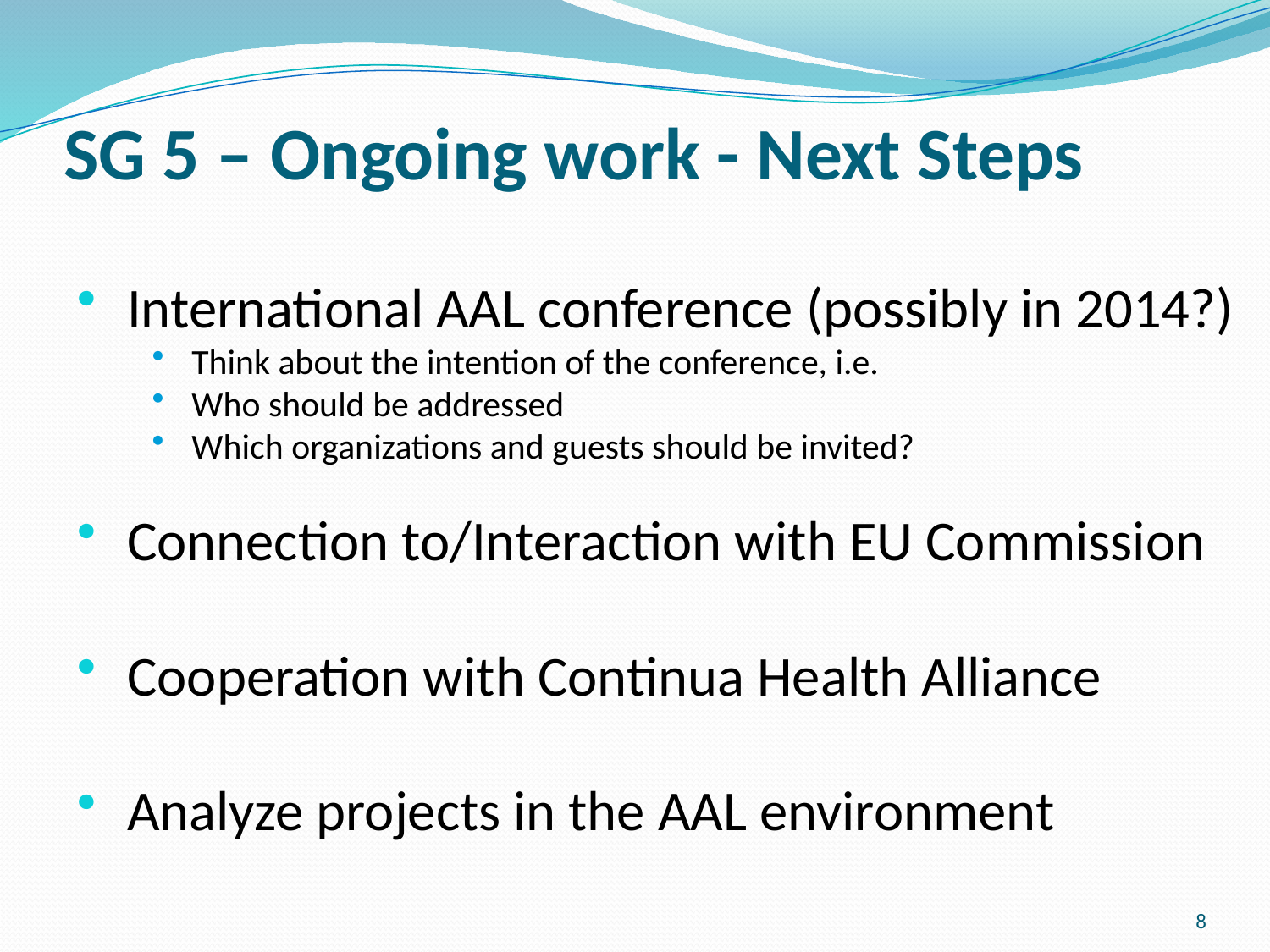

# SG 5 – Ongoing work - Next Steps
International AAL conference (possibly in 2014?)
Think about the intention of the conference, i.e.
Who should be addressed
Which organizations and guests should be invited?
Connection to/Interaction with EU Commission

Cooperation with Continua Health Alliance

Analyze projects in the AAL environment
8